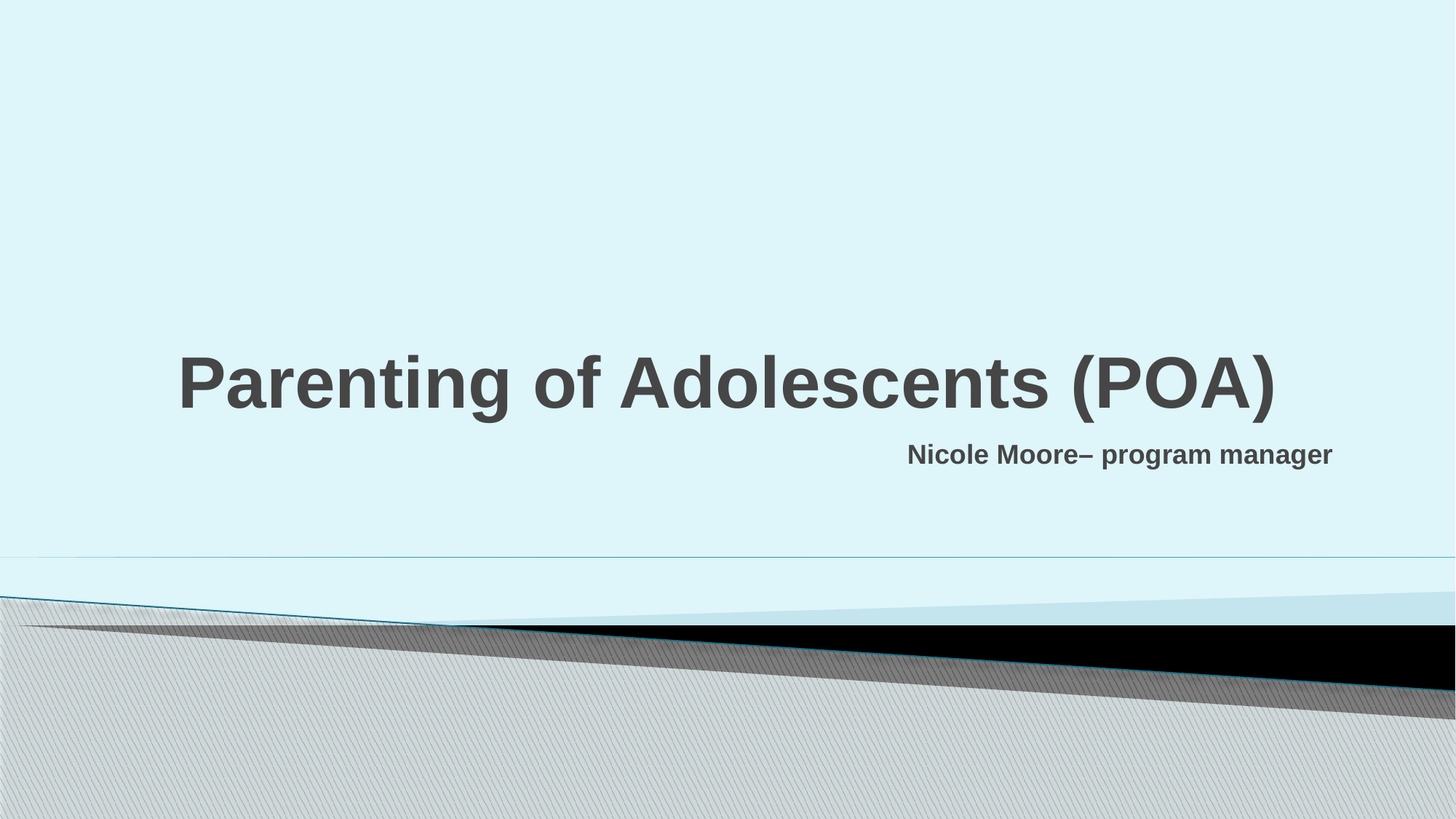

# Parenting of Adolescents (POA)
Nicole Moore– program manager